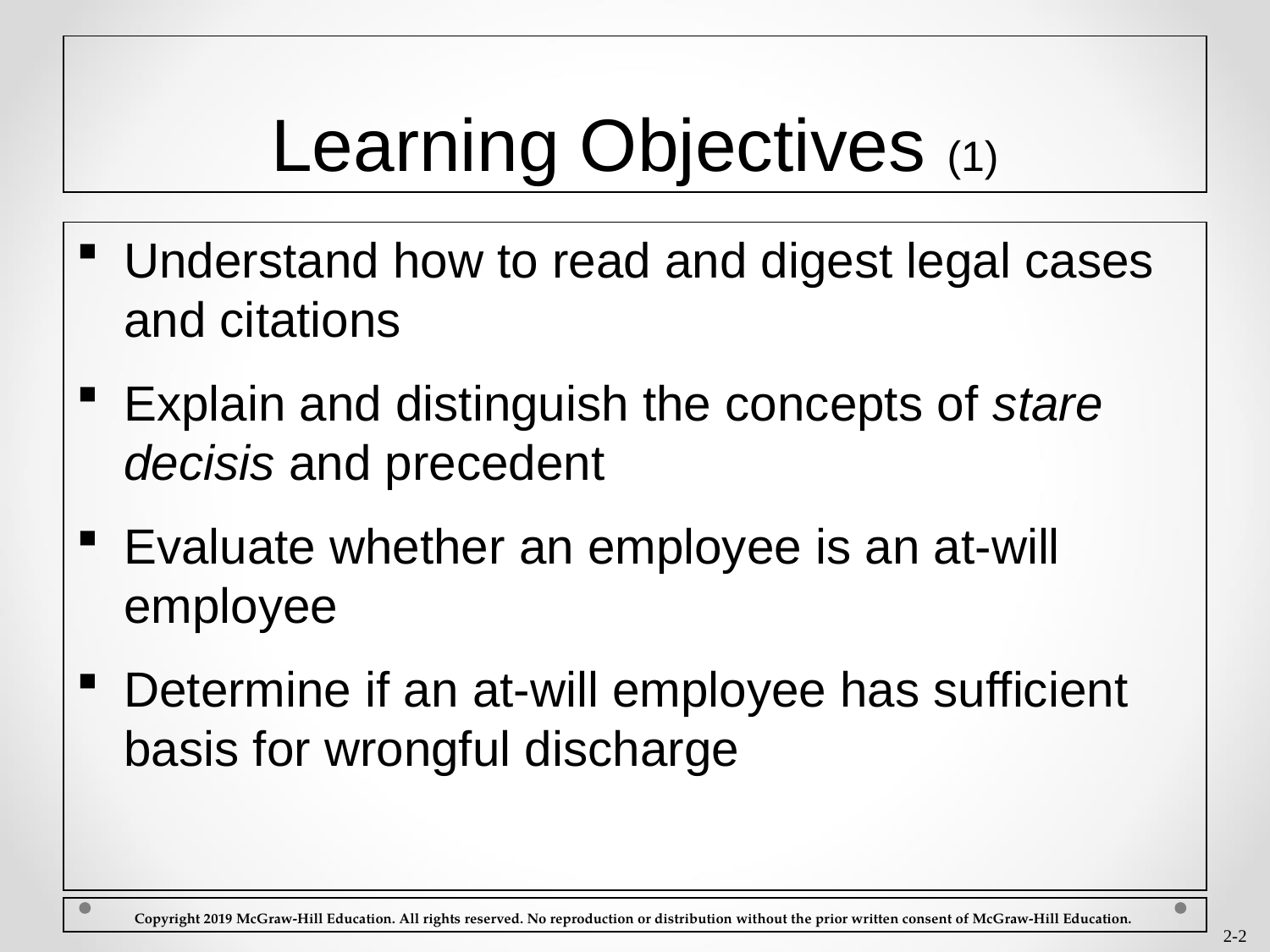

# Learning Objectives (1)
Understand how to read and digest legal cases and citations
Explain and distinguish the concepts of stare decisis and precedent
Evaluate whether an employee is an at-will employee
Determine if an at-will employee has sufficient basis for wrongful discharge
            Copyright 2019 McGraw-Hill Education. All rights reserved. No reproduction or distribution without the prior written consent of McGraw-Hill Education.